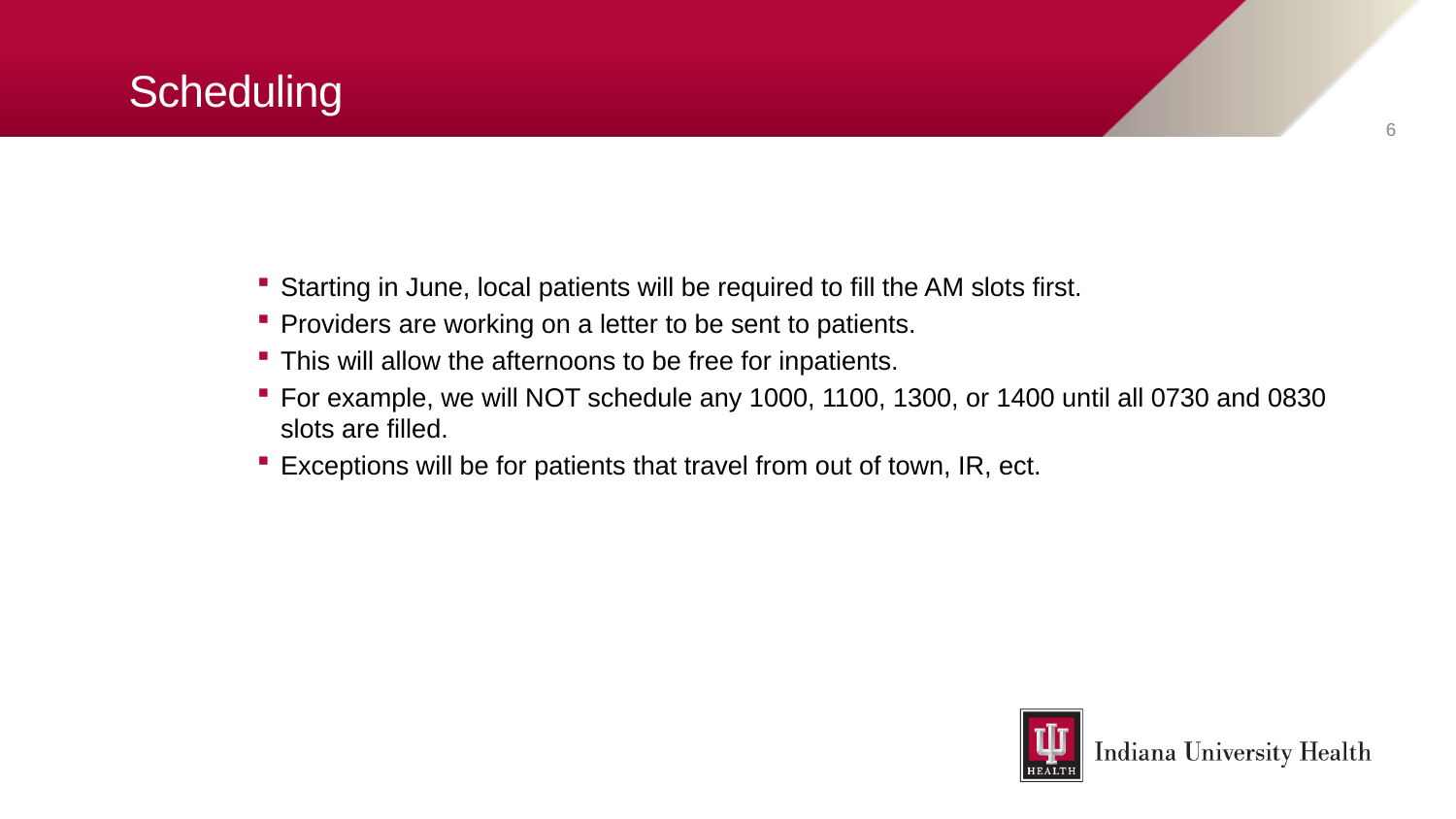

# Scheduling
6
Starting in June, local patients will be required to fill the AM slots first.
Providers are working on a letter to be sent to patients.
This will allow the afternoons to be free for inpatients.
For example, we will NOT schedule any 1000, 1100, 1300, or 1400 until all 0730 and 0830 slots are filled.
Exceptions will be for patients that travel from out of town, IR, ect.